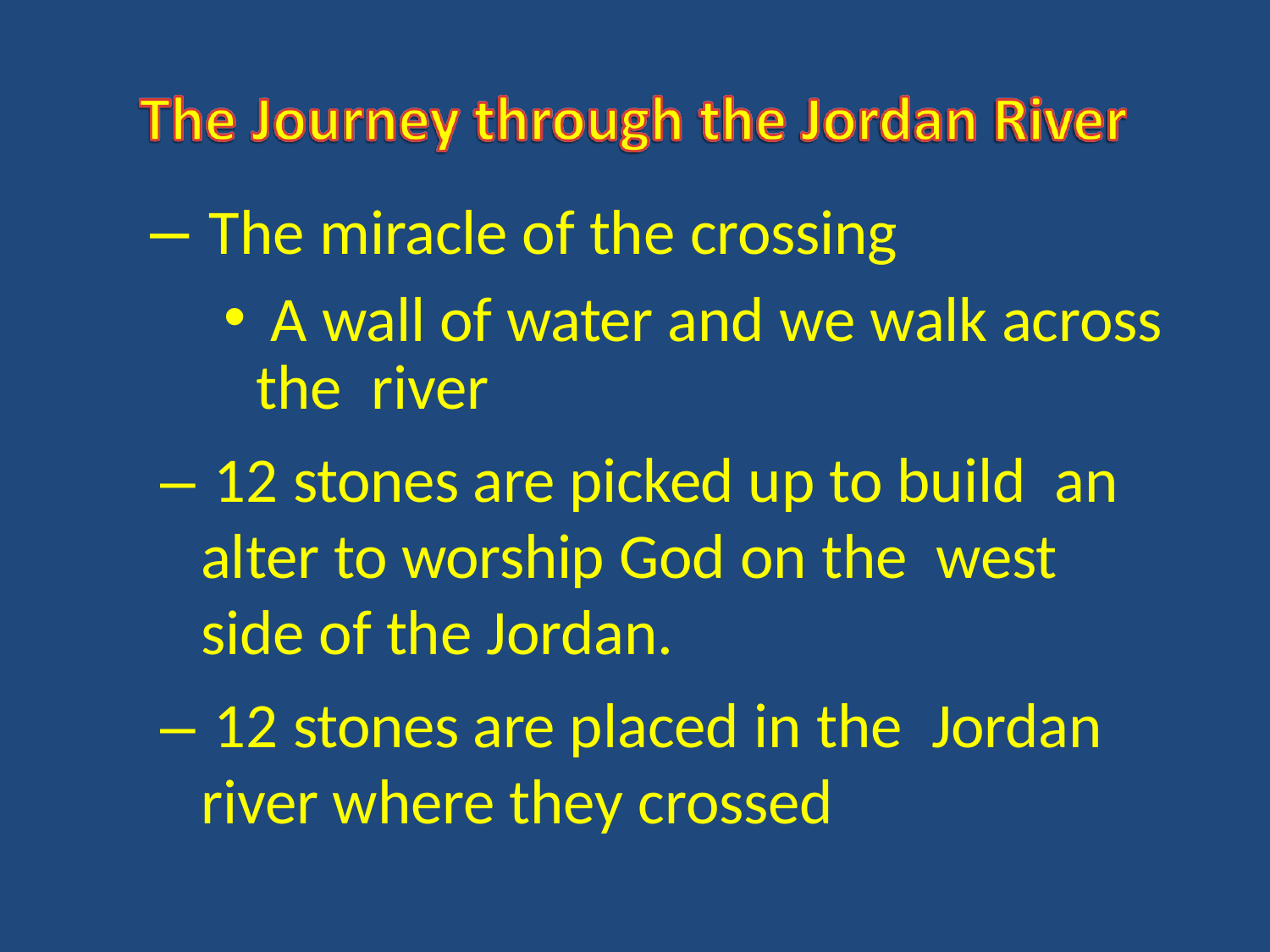

# – The miracle of the crossing
 A wall of water and we walk across the  river
– 12 stones are picked up to build  an alter to worship God on the  west side of the Jordan.
– 12 stones are placed in the  Jordan river where they crossed